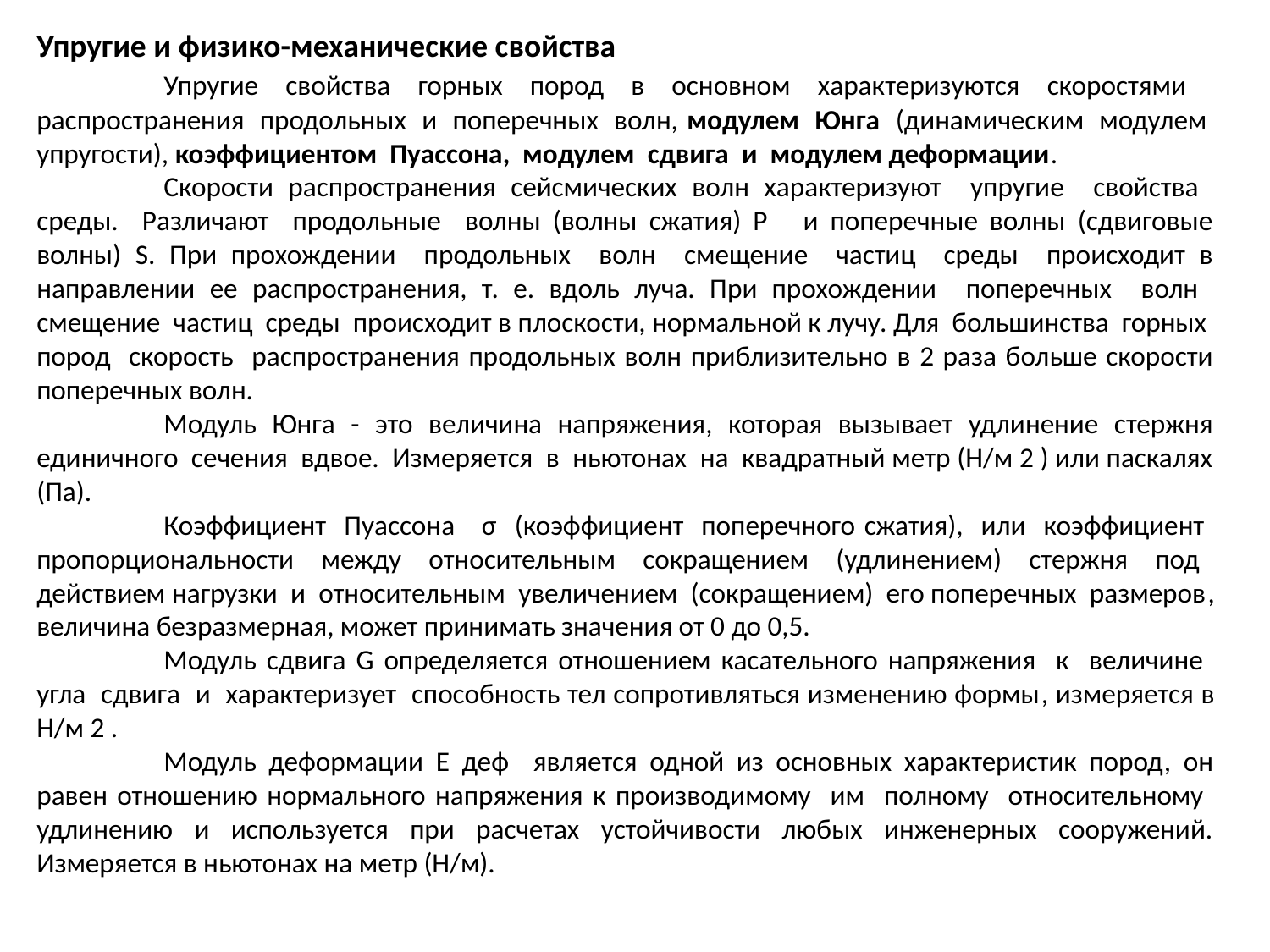

Упругие и физико-механические свойства
	Упругие свойства горных пород в основном характеризуются скоростями  распространения  продольных  и  поперечных  волн, модулем  Юнга  (динамическим  модулем  упругости), коэффициентом  Пуассона,  модулем  сдвига  и  модулем деформации.
	Скорости распространения сейсмических волн характеризуют  упругие  свойства  среды.  Различают  продольные  волны (волны сжатия) P   и поперечные волны (сдвиговые волны) S. При прохождении  продольных  волн  смещение  частиц  среды  происходит в направлении ее распространения, т. е. вдоль луча. При прохождении  поперечных  волн  смещение  частиц  среды  происходит в плоскости, нормальной к лучу. Для  большинства  горных  пород  скорость  распространения продольных волн приблизительно в 2 раза больше скорости поперечных волн.
	Модуль Юнга - это величина напряжения, которая вызывает удлинение стержня единичного  сечения  вдвое.  Измеряется  в  ньютонах  на  квадратный метр (Н/м 2 ) или паскалях (Па).
	Коэффициент  Пуассона   σ  (коэффициент  поперечного сжатия),  или  коэффициент  пропорциональности  между  относительным  сокращением  (удлинением)  стержня  под  действием нагрузки  и  относительным  увеличением  (сокращением)  его поперечных  размеров, величина безразмерная, может принимать значения от 0 до 0,5.
	Модуль сдвига G определяется отношением касательного напряжения  к  величине  угла  сдвига  и  характеризует  способность тел сопротивляться изменению формы, измеряется в Н/м 2 .
	Модуль деформации Е деф  является одной из основных характеристик пород, он равен отношению нормального напряжения к производимому  им  полному  относительному  удлинению  и  используется  при  расчетах  устойчивости  любых  инженерных  сооружений. Измеряется в ньютонах на метр (Н/м).